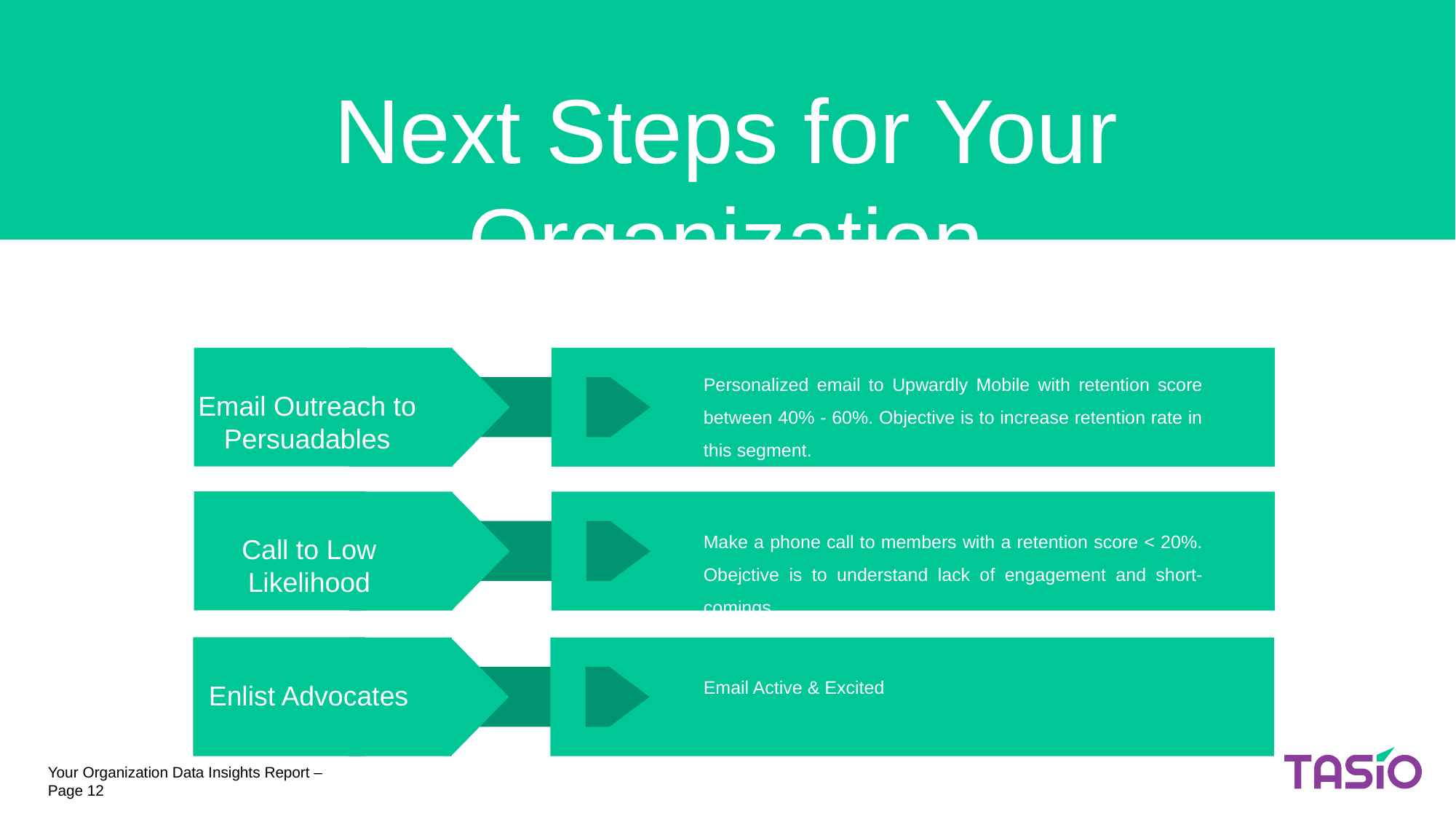

Next Steps for Your Organization

Personalized email to Upwardly Mobile with retention score between 40% - 60%. Objective is to increase retention rate in this segment.

Email Outreach to Persuadables

Make a phone call to members with a retention score < 20%. Obejctive is to understand lack of engagement and short-comings

Call to Low Likelihood

Email Active & Excited

Enlist Advocates
Your Organization Data Insights Report – Page 12